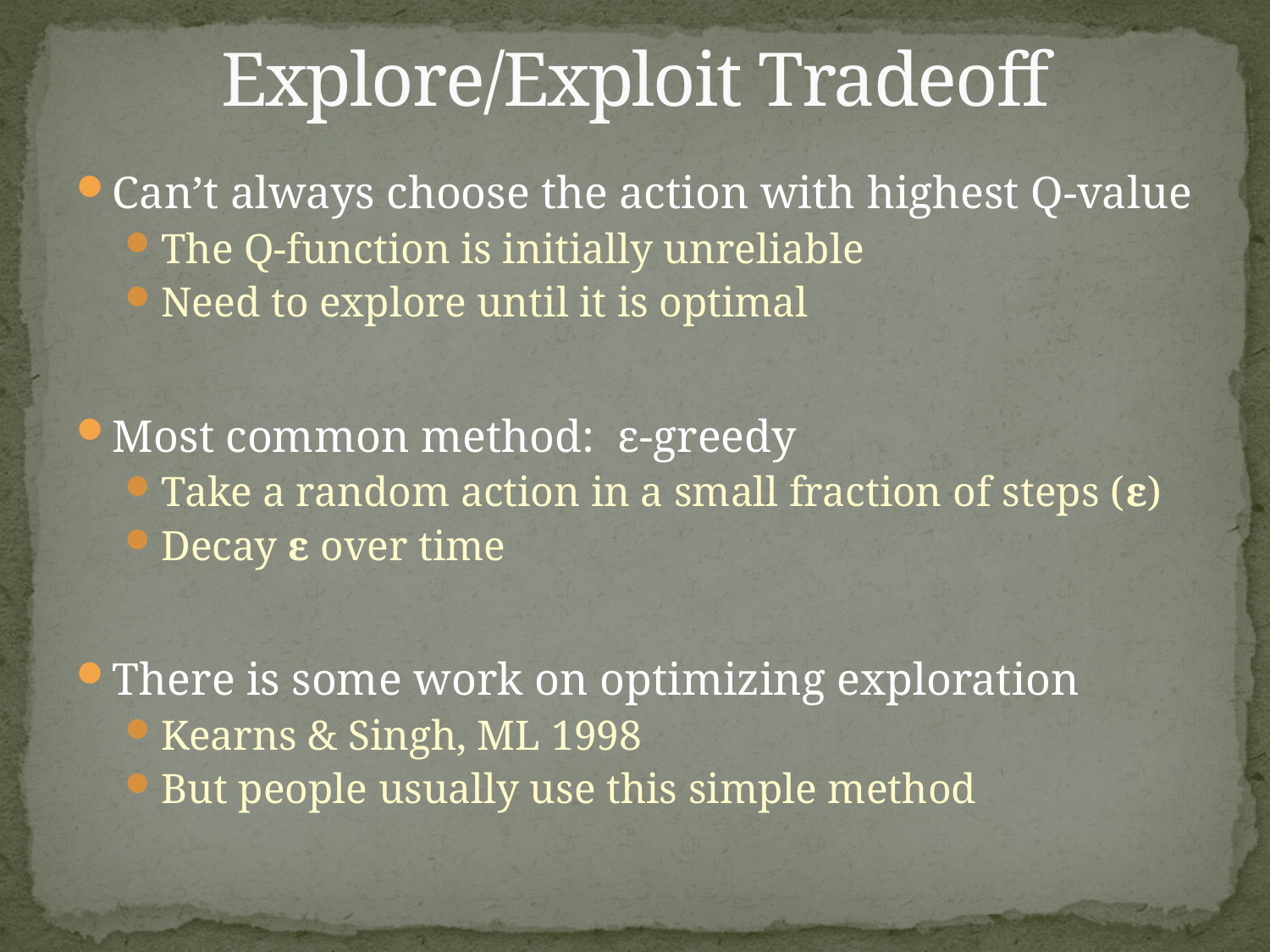

# Explore/Exploit Tradeoff
Can’t always choose the action with highest Q-value
The Q-function is initially unreliable
Need to explore until it is optimal

Most common method:  ε-greedy
Take a random action in a small fraction of steps (ε)
Decay ε over time

There is some work on optimizing exploration
Kearns & Singh, ML 1998
But people usually use this simple method